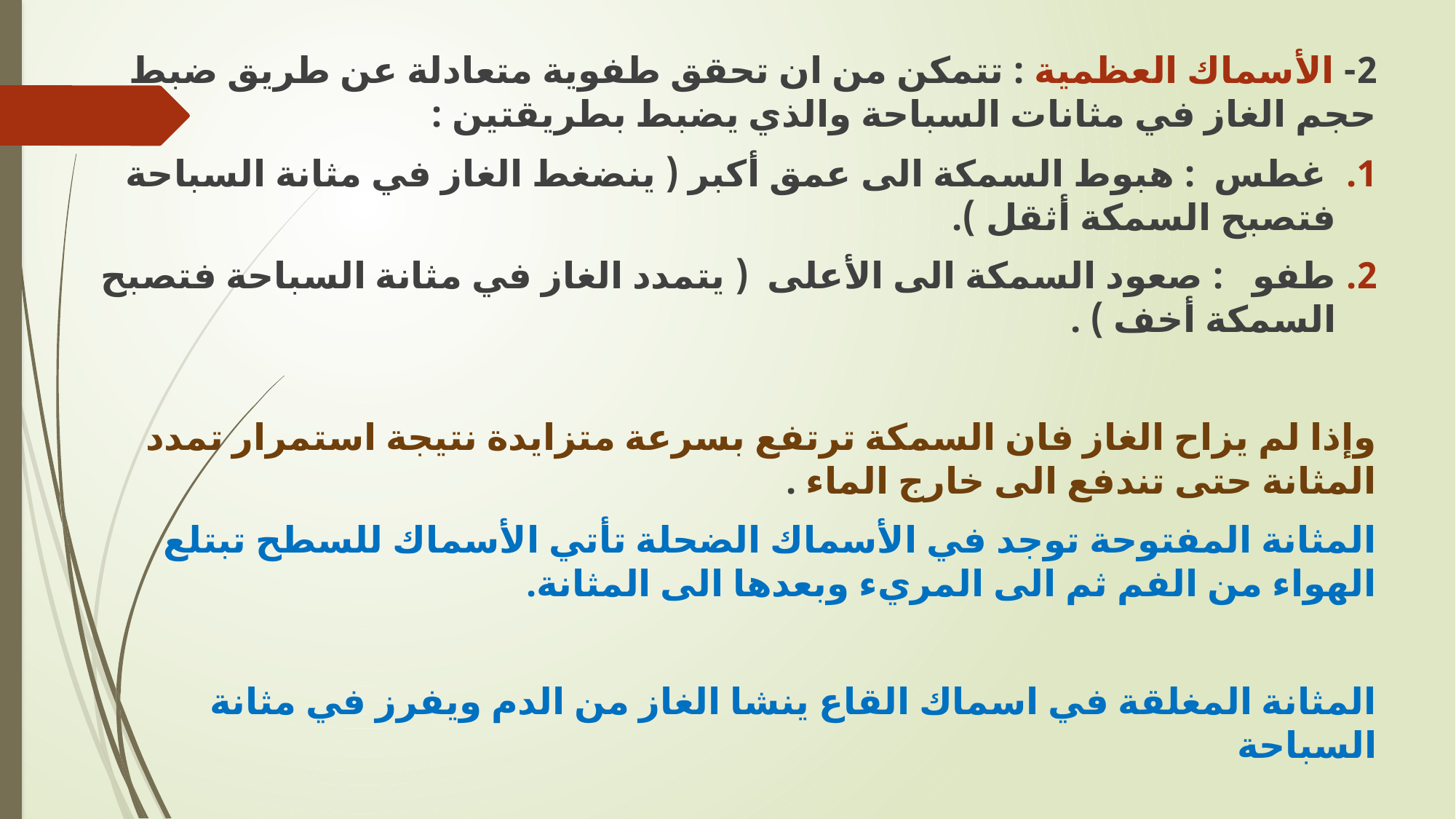

2- الأسماك العظمية : تتمكن من ان تحقق طفوية متعادلة عن طريق ضبط  حجم الغاز في مثانات السباحة والذي يضبط بطريقتين :
 غطس  : هبوط السمكة الى عمق أكبر ( ينضغط الغاز في مثانة السباحة فتصبح السمكة أثقل ).
طفو   : صعود السمكة الى الأعلى  ( يتمدد الغاز في مثانة السباحة فتصبح السمكة أخف ) .

وإذا لم يزاح الغاز فان السمكة ترتفع بسرعة متزايدة نتيجة استمرار تمدد المثانة حتى تندفع الى خارج الماء .
المثانة المفتوحة توجد في الأسماك الضحلة تأتي الأسماك للسطح تبتلع الهواء من الفم ثم الى المريء وبعدها الى المثانة.

المثانة المغلقة في اسماك القاع ينشا الغاز من الدم ويفرز في مثانة السباحة